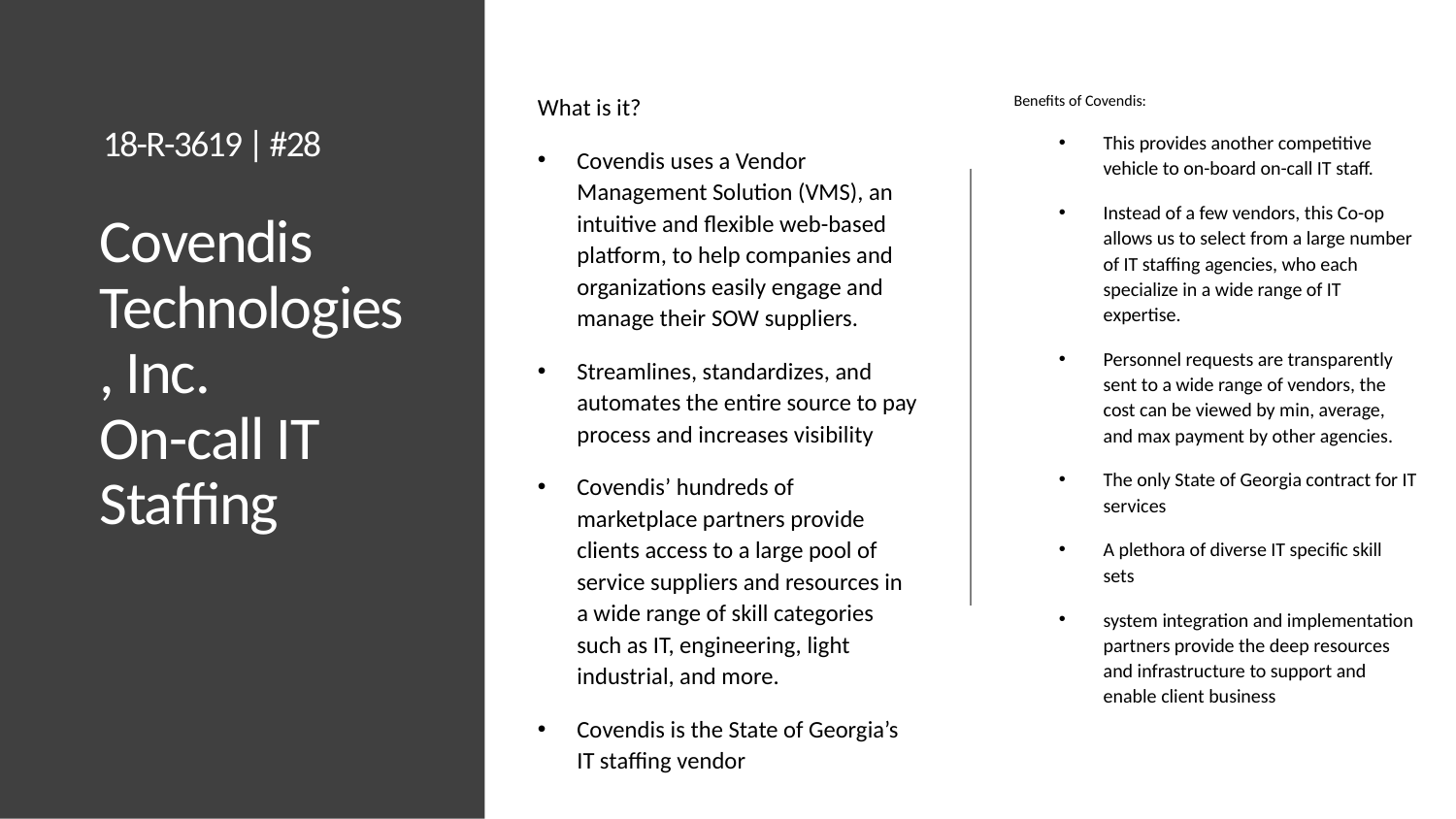

What is it?
Covendis uses a Vendor Management Solution (VMS), an intuitive and flexible web-based platform, to help companies and organizations easily engage and manage their SOW suppliers.
Streamlines, standardizes, and automates the entire source to pay process and increases visibility
Covendis’ hundreds of marketplace partners provide clients access to a large pool of service suppliers and resources in a wide range of skill categories such as IT, engineering, light industrial, and more.
Covendis is the State of Georgia’s IT staffing vendor

Benefits of Covendis:
This provides another competitive vehicle to on-board on-call IT staff.
Instead of a few vendors, this Co-op allows us to select from a large number of IT staffing agencies, who each specialize in a wide range of IT expertise.
Personnel requests are transparently sent to a wide range of vendors, the cost can be viewed by min, average, and max payment by other agencies.
The only State of Georgia contract for IT services
A plethora of diverse IT specific skill sets
system integration and implementation partners provide the deep resources and infrastructure to support and enable client business

18-R-3619 | #28
# Covendis Technologies, Inc. On-call IT Staffing